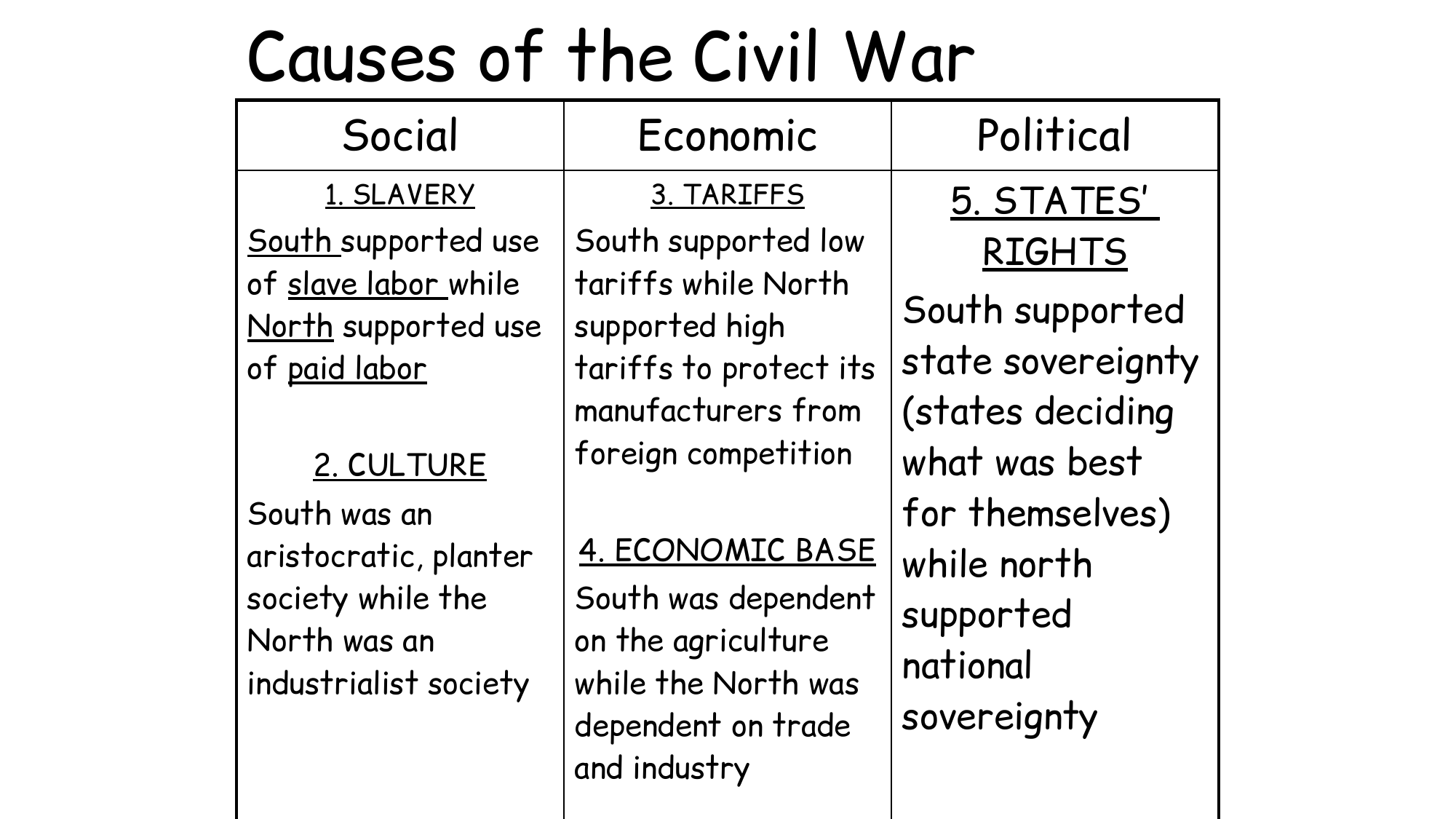

# Causes of the Civil War
| Social | Economic | Political |
| --- | --- | --- |
| 1. SLAVERY South supported use of slave labor while North supported use of paid labor 2. CULTURE South was an aristocratic, planter society while the North was an industrialist society | 3. TARIFFS South supported low tariffs while North supported high tariffs to protect its manufacturers from foreign competition 4. ECONOMIC BASE South was dependent on the agriculture while the North was dependent on trade and industry | 5. STATES’ RIGHTS South supported state sovereignty (states deciding what was best for themselves) while north supported national sovereignty |